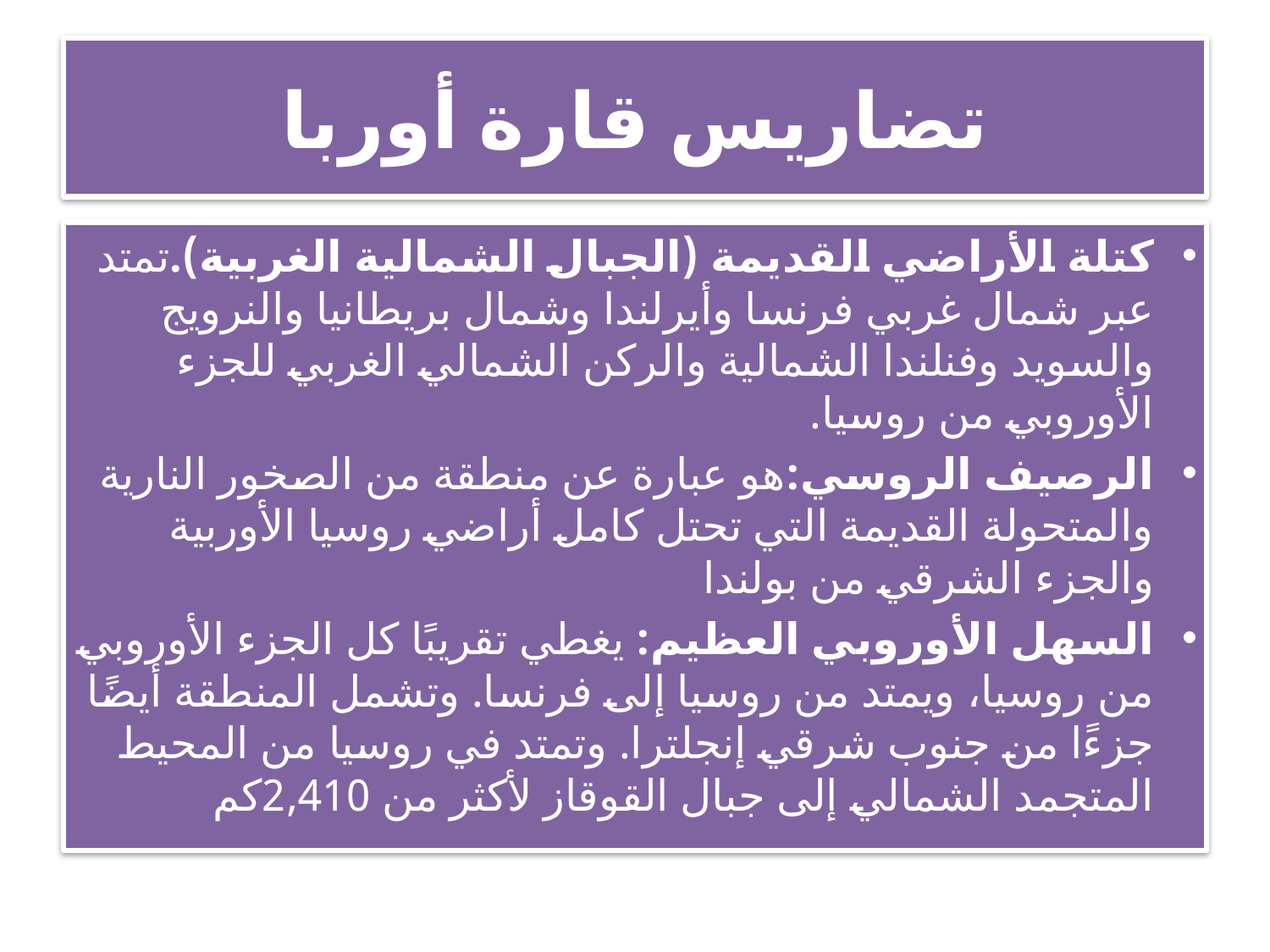

# تضاريس قارة أوربا
كتلة الأراضي القديمة (الجبال الشمالية الغربية).تمتد عبر شمال غربي فرنسا وأيرلندا وشمال بريطانيا والنرويج والسويد وفنلندا الشمالية والركن الشمالي الغربي للجزء الأوروبي من روسيا.
الرصيف الروسي:هو عبارة عن منطقة من الصخور النارية والمتحولة القديمة التي تحتل كامل أراضي روسيا الأوربية والجزء الشرقي من بولندا
السهل الأوروبي العظيم: يغطي تقريبًا كل الجزء الأوروبي من روسيا، ويمتد من روسيا إلى فرنسا. وتشمل المنطقة أيضًا جزءًا من جنوب شرقي إنجلترا. وتمتد في روسيا من المحيط المتجمد الشمالي إلى جبال القوقاز لأكثر من 2,410كم